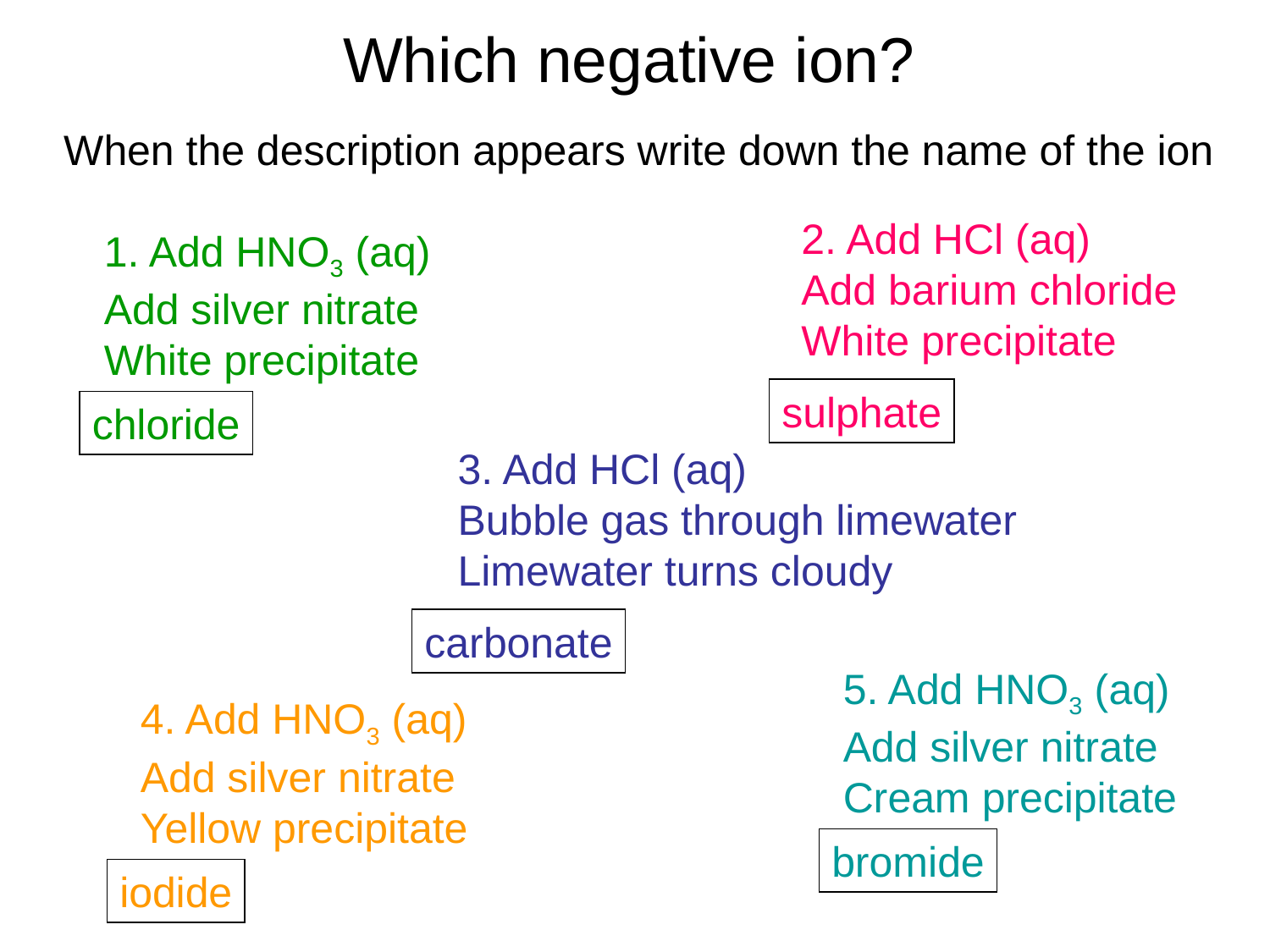

# Which negative ion? When the description appears write down the name of the ion
2. Add HCl (aq)
Add barium chloride
White precipitate
1. Add HNO3 (aq)
Add silver nitrate
White precipitate
sulphate
chloride
3. Add HCl (aq)
Bubble gas through limewater
Limewater turns cloudy
carbonate
5. Add HNO3 (aq)
Add silver nitrate
Cream precipitate
4. Add HNO3 (aq)
Add silver nitrate
Yellow precipitate
bromide
iodide